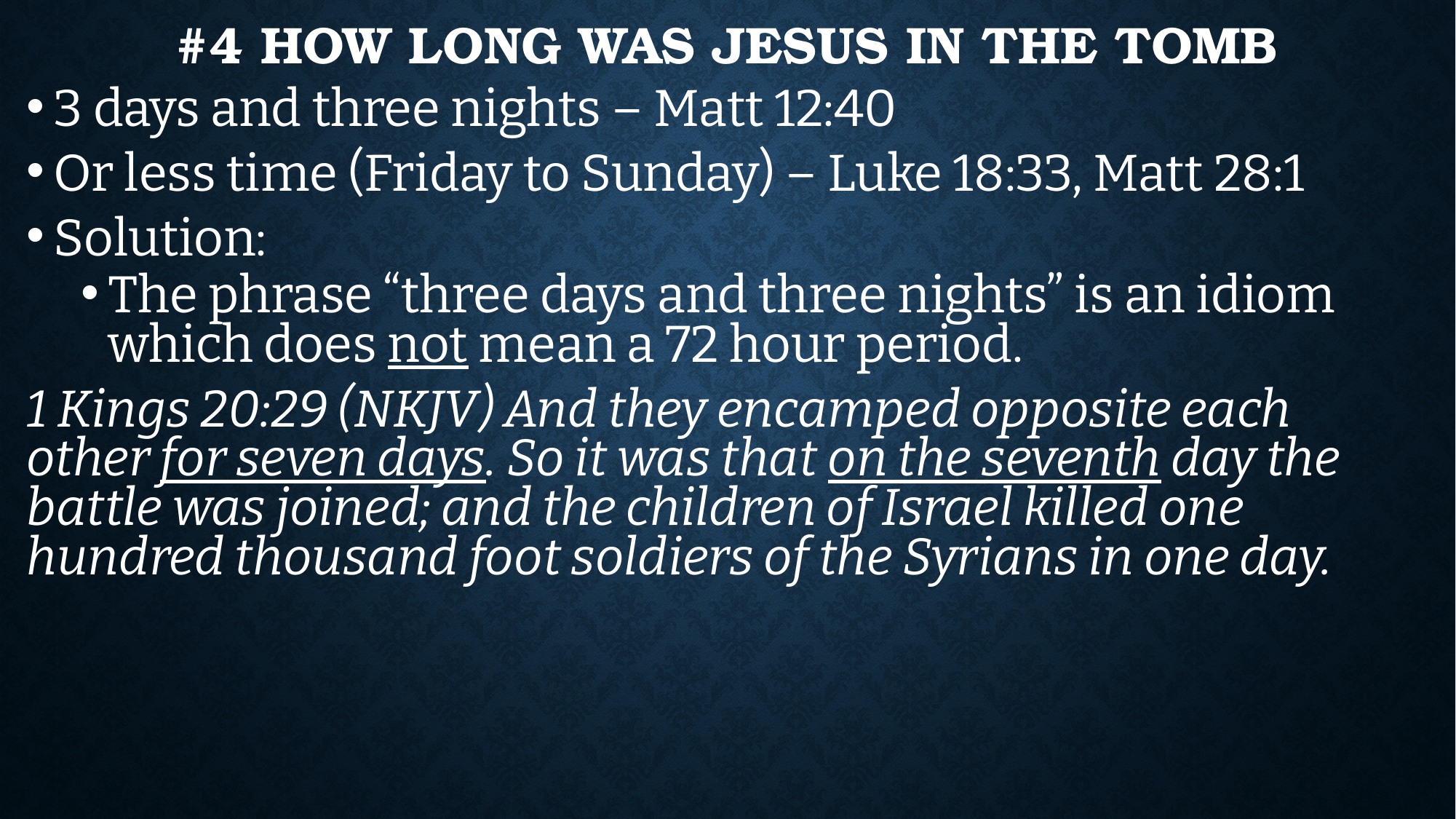

# #4 how long was Jesus in the tomb
3 days and three nights – Matt 12:40
Or less time (Friday to Sunday) – Luke 18:33, Matt 28:1
Solution:
The phrase “three days and three nights” is an idiom which does not mean a 72 hour period.
1 Kings 20:29 (NKJV) And they encamped opposite each other for seven days. So it was that on the seventh day the battle was joined; and the children of Israel killed one hundred thousand foot soldiers of the Syrians in one day.